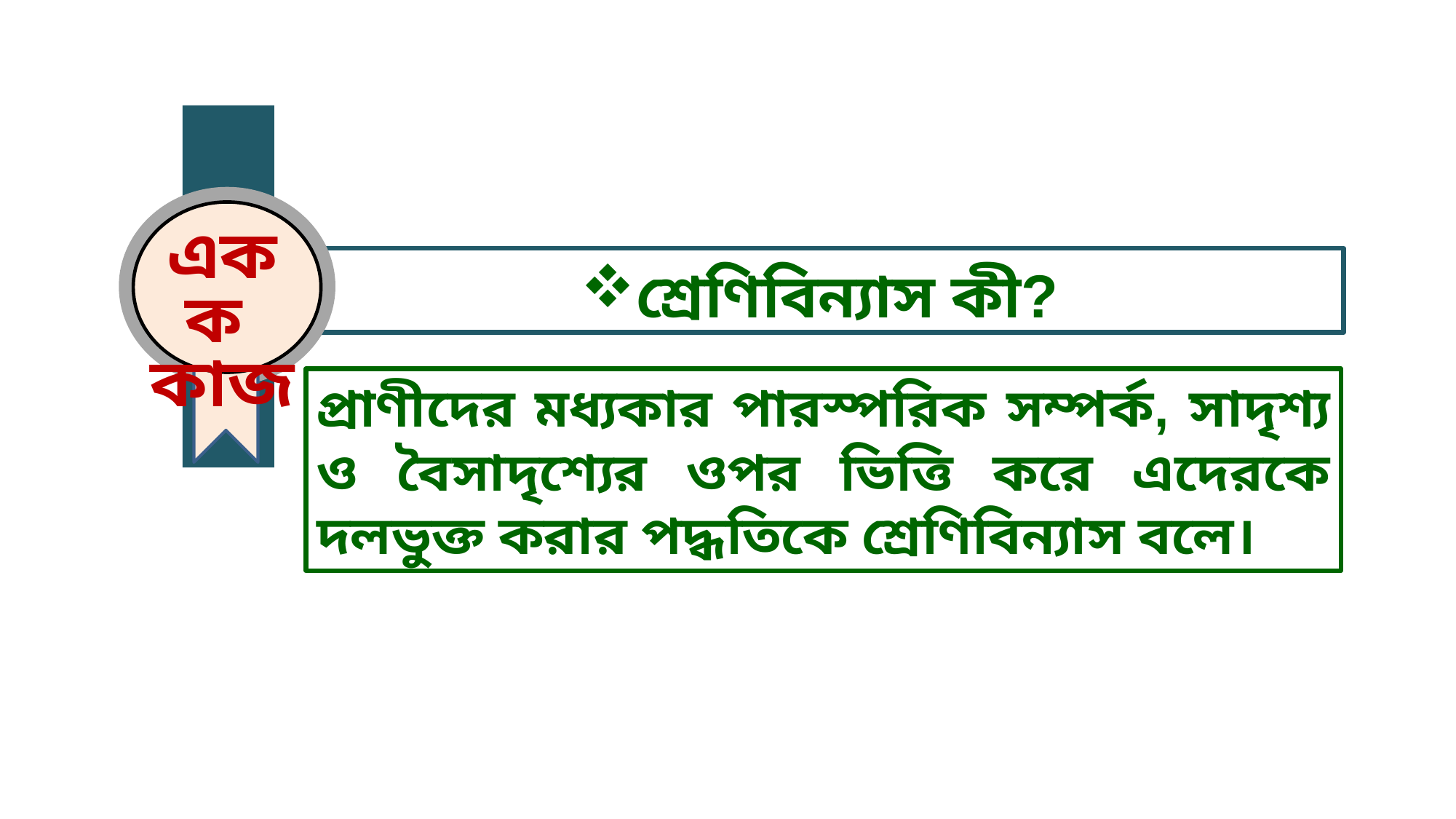

একক
কাজ

শ্রেণিবিন্যাস কী?

প্রাণীদের মধ্যকার পারস্পরিক সম্পর্ক, সাদৃশ্য ও বৈসাদৃশ্যের ওপর ভিত্তি করে এদেরকে দলভুক্ত করার পদ্ধতিকে শ্রেণিবিন্যাস বলে।